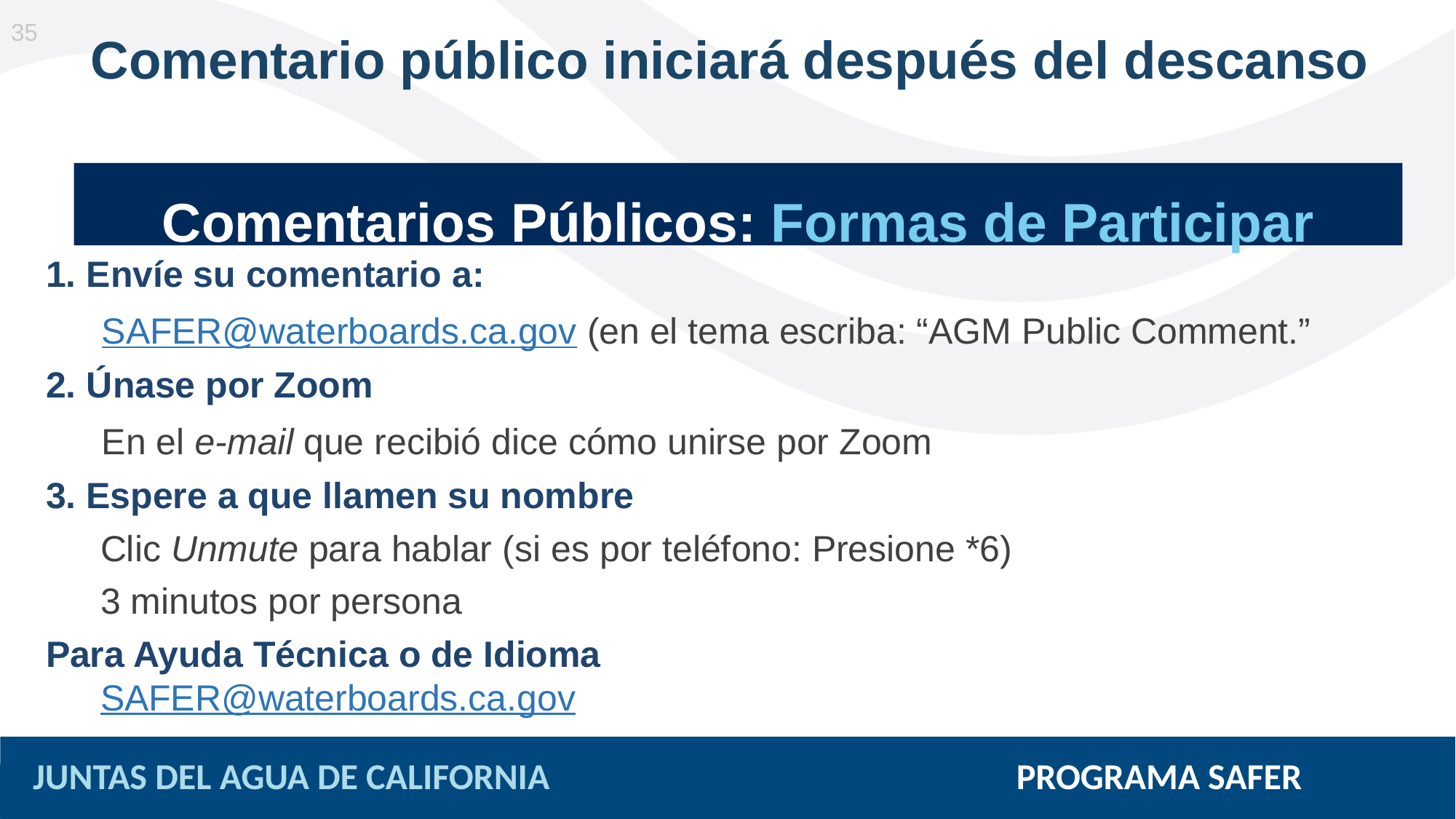

35
# Comentario público iniciará después del descanso
Comentarios Públicos: Formas de Participar
1. Envíe su comentario a:
SAFER@waterboards.ca.gov (en el tema escriba: “AGM Public Comment.”

2. Únase por Zoom
En el e-mail que recibió dice cómo unirse por Zoom

3. Espere a que llamen su nombre
Clic Unmute para hablar (si es por teléfono: Presione *6)
3 minutos por persona
Para Ayuda Técnica o de Idioma
SAFER@waterboards.ca.gov
JUNTAS DEL AGUA DE CALIFORNIA                                                         PROGRAMA SAFER